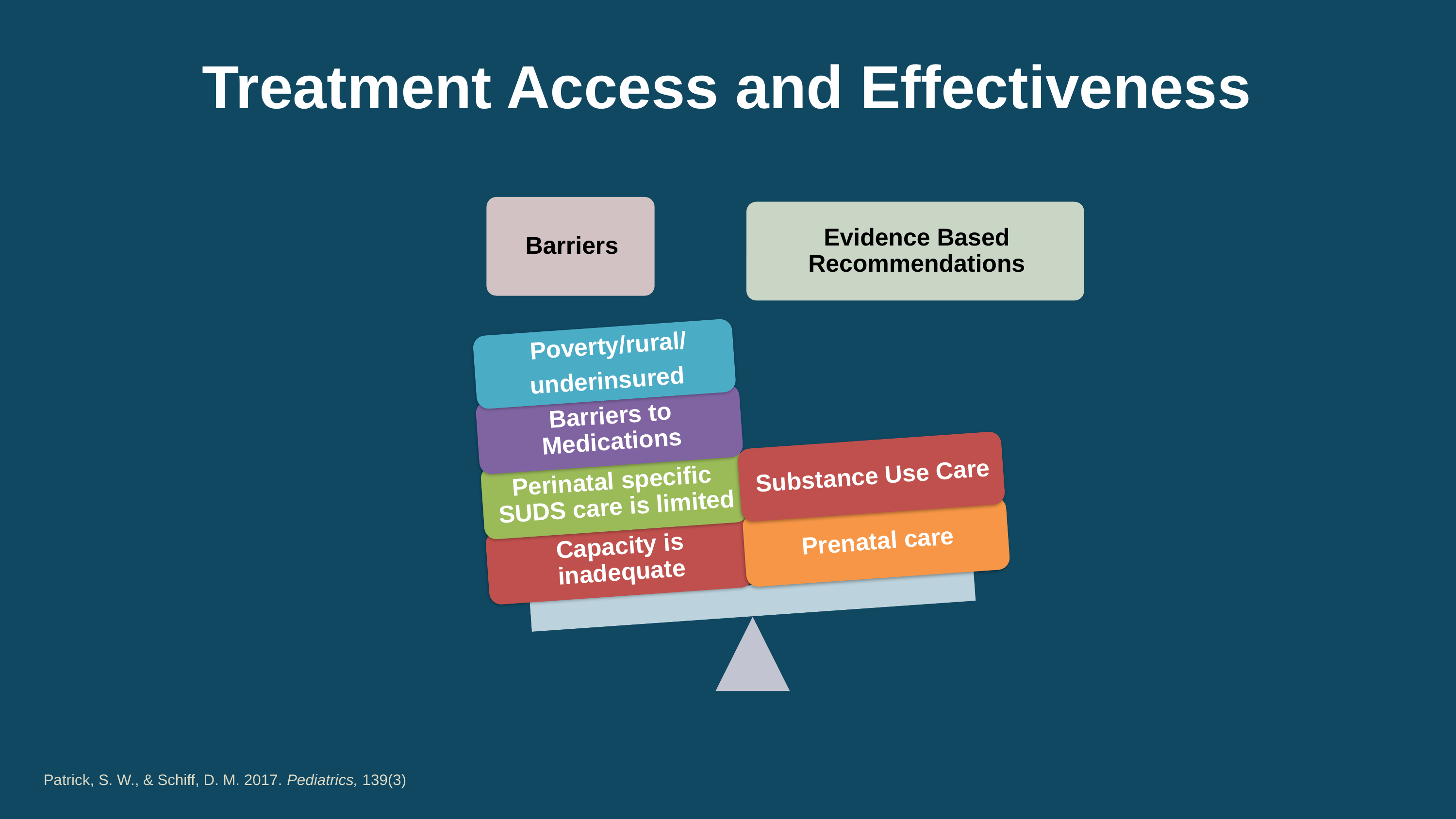

# Treatment Access and Effectiveness
Barriers
Evidence Based Recommendations
Capacity is inadequate
Perinatal specific  SUDS care is limited
Barriers to Medications
 Poverty/rural/
underinsured
Prenatal care
Substance Use Care
Patrick, S. W., & Schiff, D. M. 2017. Pediatrics, 139(3)